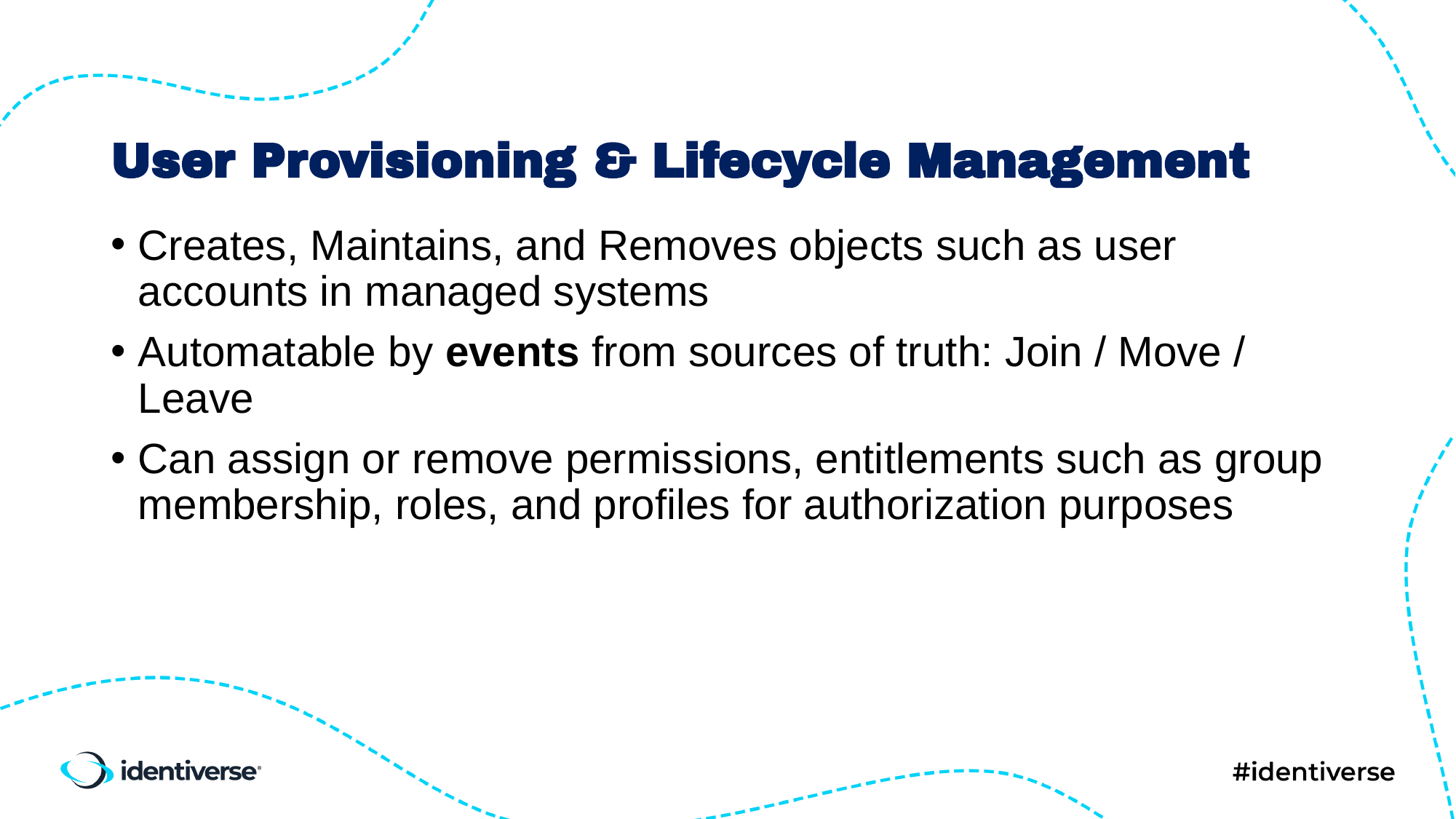

# User Provisioning & Lifecycle Management
Creates, Maintains, and Removes objects such as user accounts in managed systems
Automatable by events from sources of truth: Join / Move / Leave
Can assign or remove permissions, entitlements such as group membership, roles, and profiles for authorization purposes